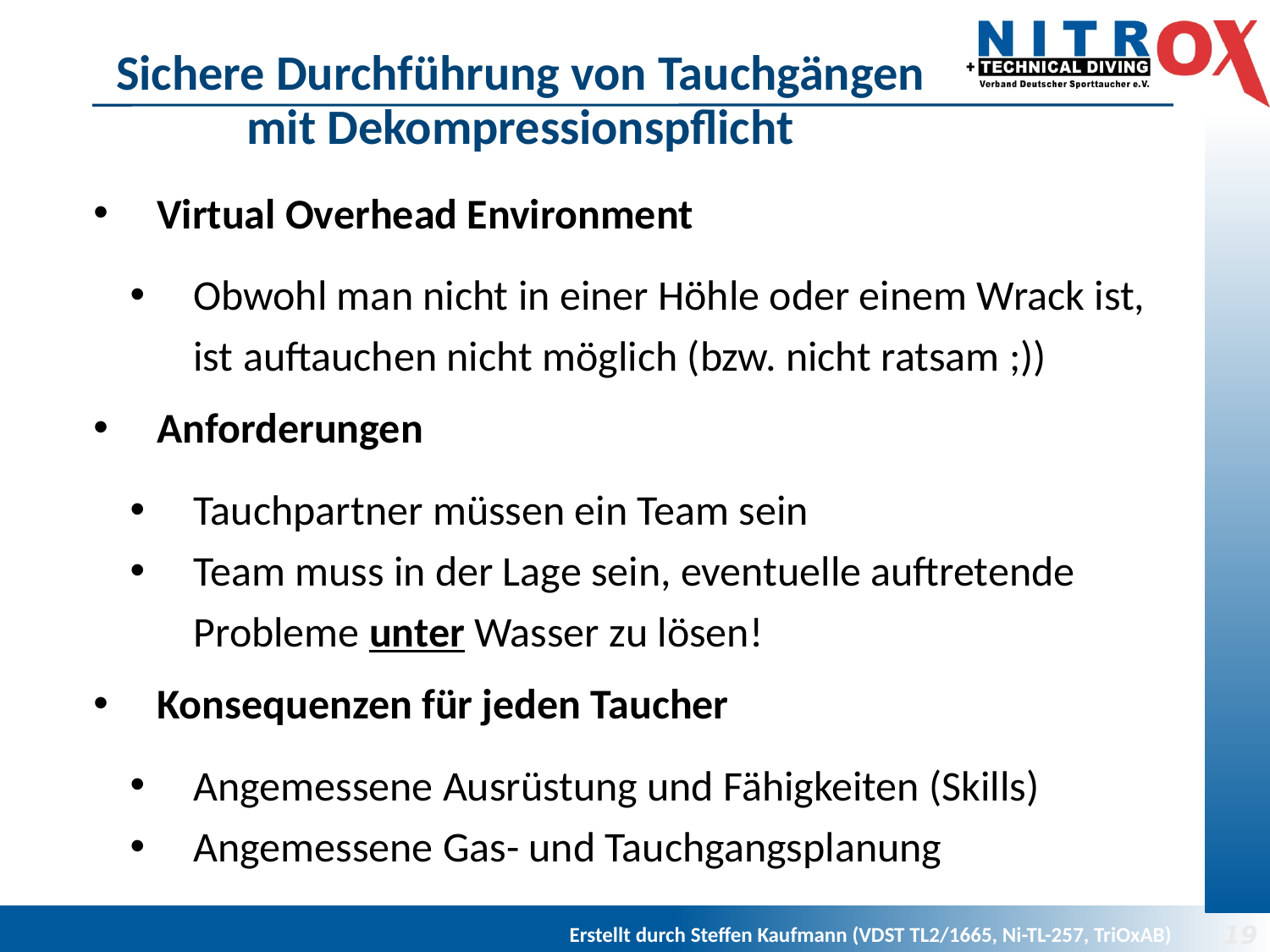

# Sichere Durchführung von Tauchgängen mit Dekompressionspflicht
Virtual Overhead Environment
Obwohl man nicht in einer Höhle oder einem Wrack ist,
ist auftauchen nicht möglich (bzw. nicht ratsam ;))
Anforderungen
Tauchpartner müssen ein Team sein
Team muss in der Lage sein, eventuelle auftretende Probleme unter Wasser zu lösen!
Konsequenzen für jeden Taucher
Angemessene Ausrüstung und Fähigkeiten (Skills)
Angemessene Gas- und Tauchgangsplanung